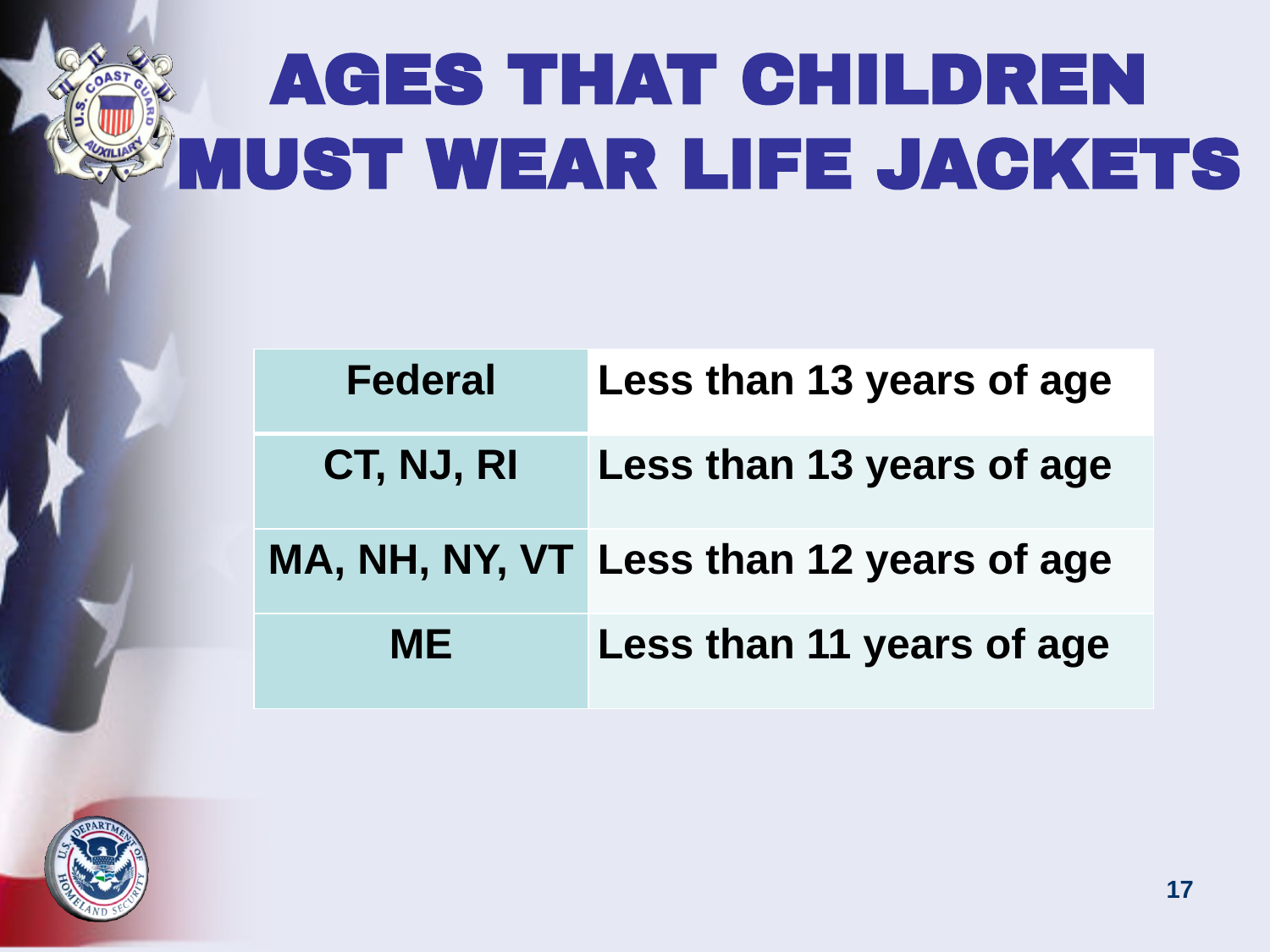

# AGES THAT CHILDREN MUST WEAR LIFE JACKETS
| Federal | Less than 13 years of age |
| --- | --- |
| CT, NJ, RI | Less than 13 years of age |
| MA, NH, NY, VT | Less than 12 years of age |
| ME | Less than 11 years of age |
17